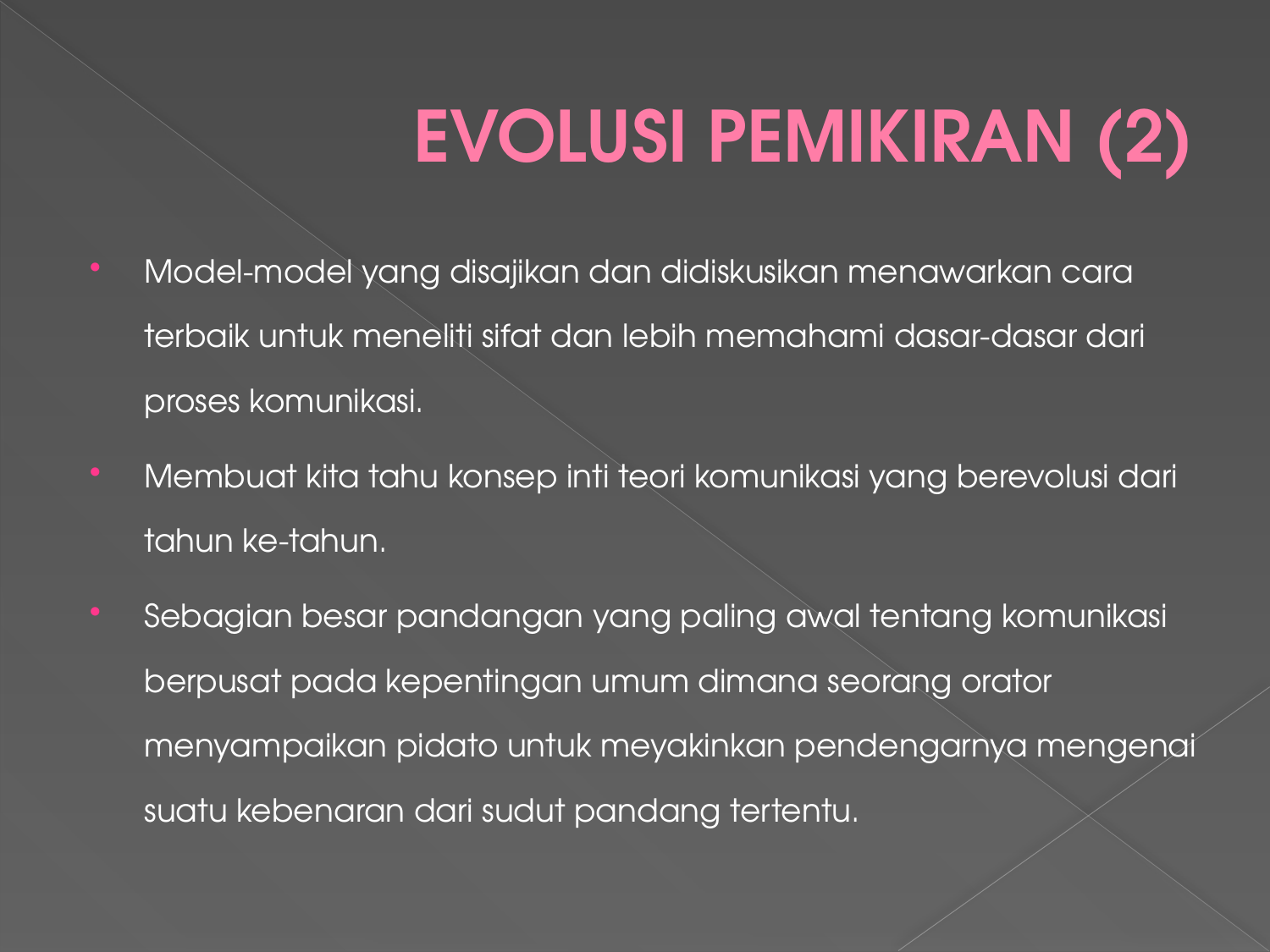

# EVOLUSI PEMIKIRAN (2)
Model-model yang disajikan dan didiskusikan menawarkan cara terbaik untuk meneliti sifat dan lebih memahami dasar-dasar dari proses komunikasi.
Membuat kita tahu konsep inti teori komunikasi yang berevolusi dari tahun ke-tahun.
Sebagian besar pandangan yang paling awal tentang komunikasi berpusat pada kepentingan umum dimana seorang orator menyampaikan pidato untuk meyakinkan pendengarnya mengenai suatu kebenaran dari sudut pandang tertentu.